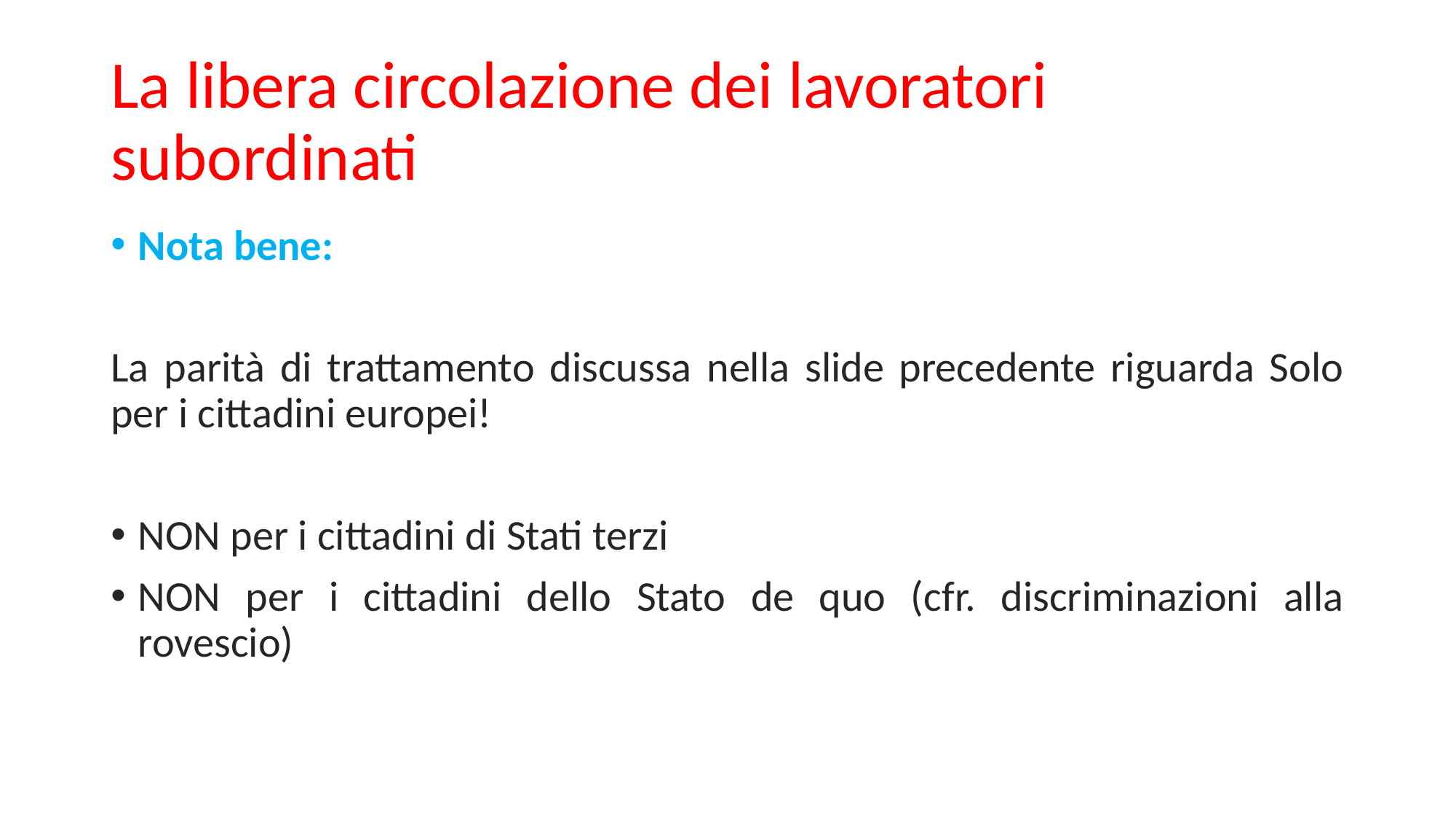

# La libera circolazione dei lavoratori subordinati
Nota bene:

La parità di trattamento discussa nella slide precedente riguarda Solo per i cittadini europei!

NON per i cittadini di Stati terzi
NON per i cittadini dello Stato de quo (cfr. discriminazioni alla rovescio)